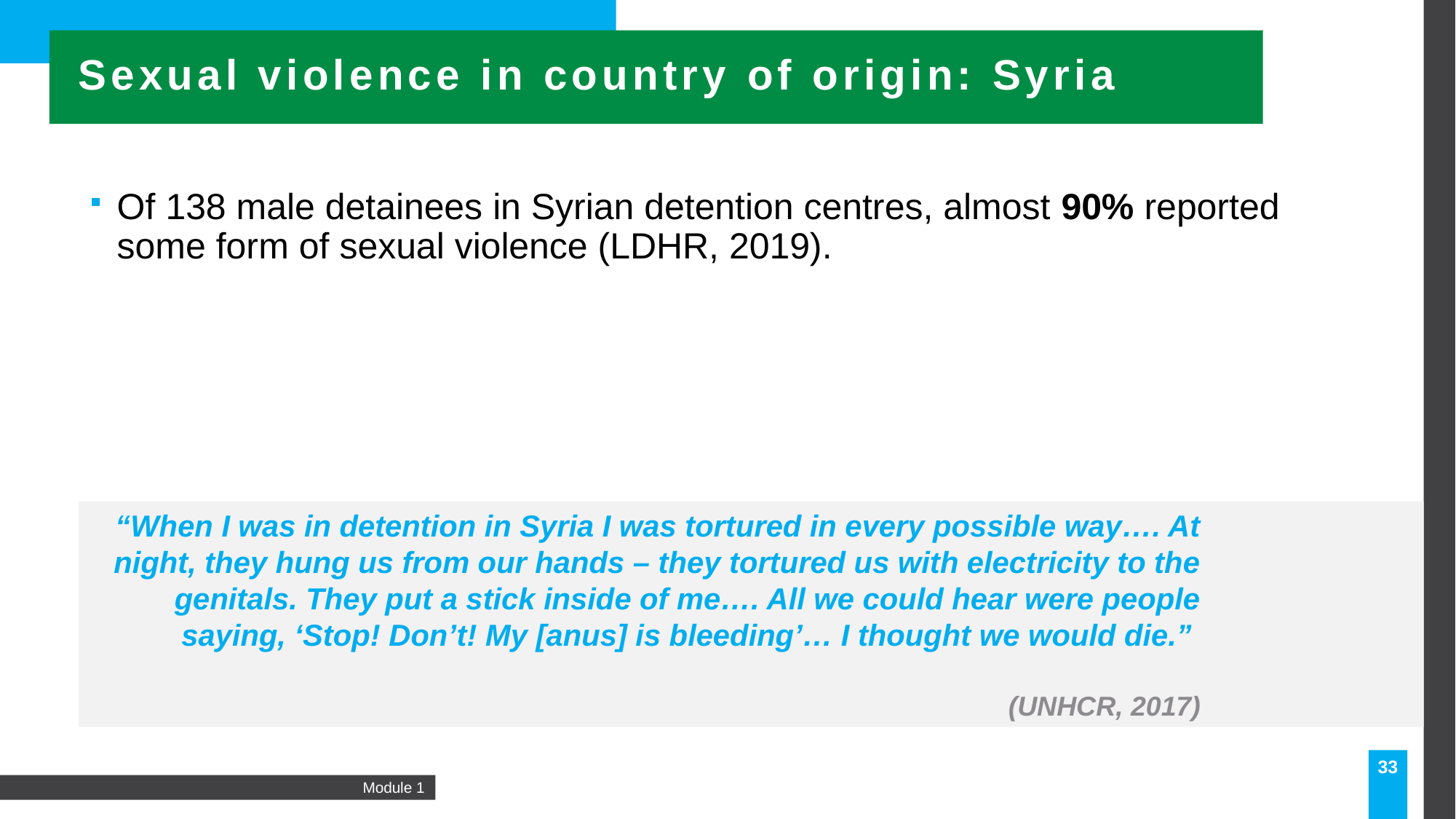

Sexual violence in country of origin: Syria
Of 138 male detainees in Syrian detention centres, almost 90% reported some form of sexual violence (LDHR, 2019).

“When I was in detention in Syria I was tortured in every possible way…. At night, they hung us from our hands – they tortured us with electricity to the genitals. They put a stick inside of me…. All we could hear were people saying, ‘Stop! Don’t! My [anus] is bleeding’… I thought we would die.”

(UNHCR, 2017)
33
Module 1